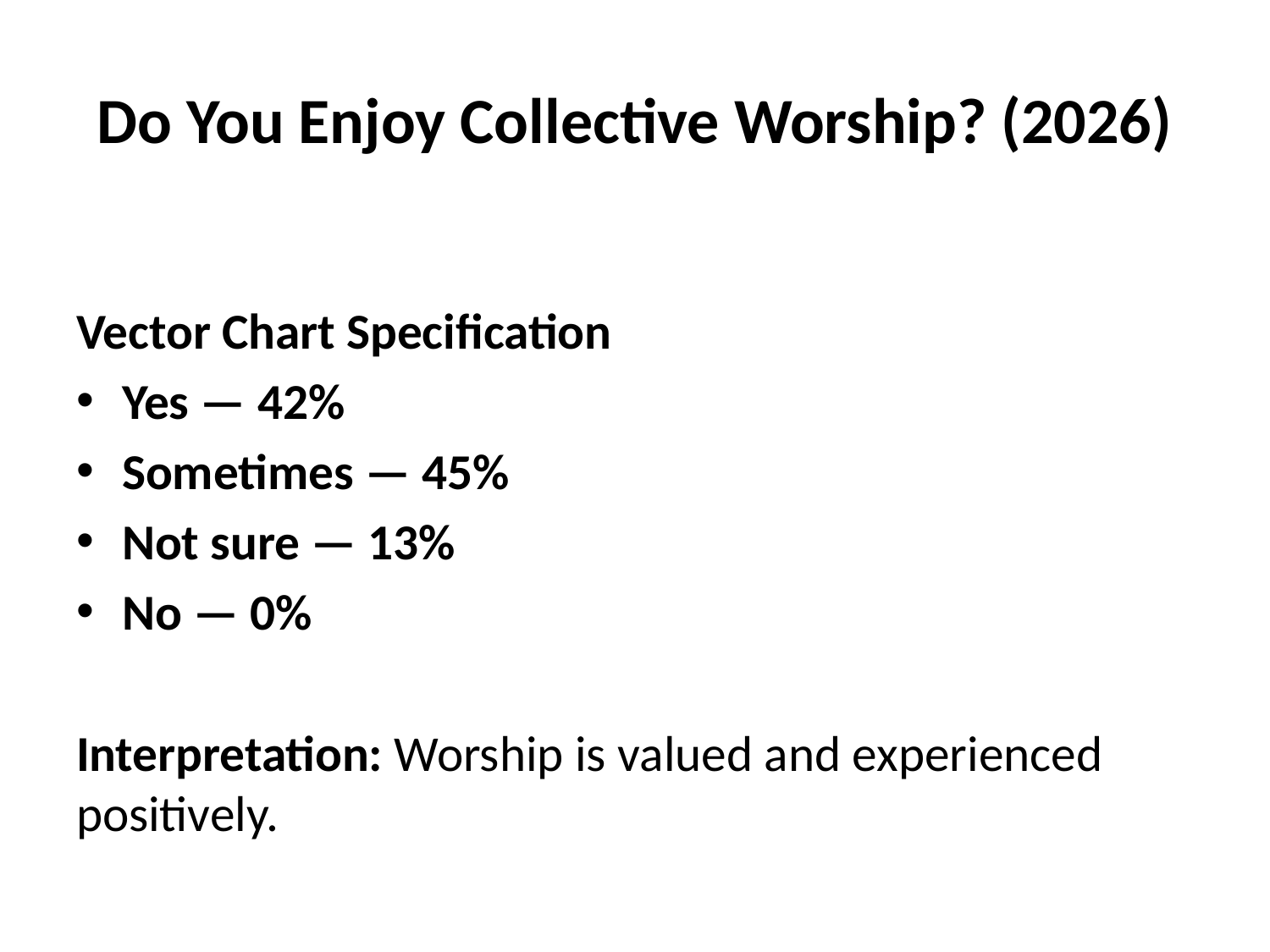

# Do You Enjoy Collective Worship? (2026)

Vector Chart Specification
Yes — 42%
Sometimes — 45%
Not sure — 13%
No — 0%

Interpretation: Worship is valued and experienced positively.